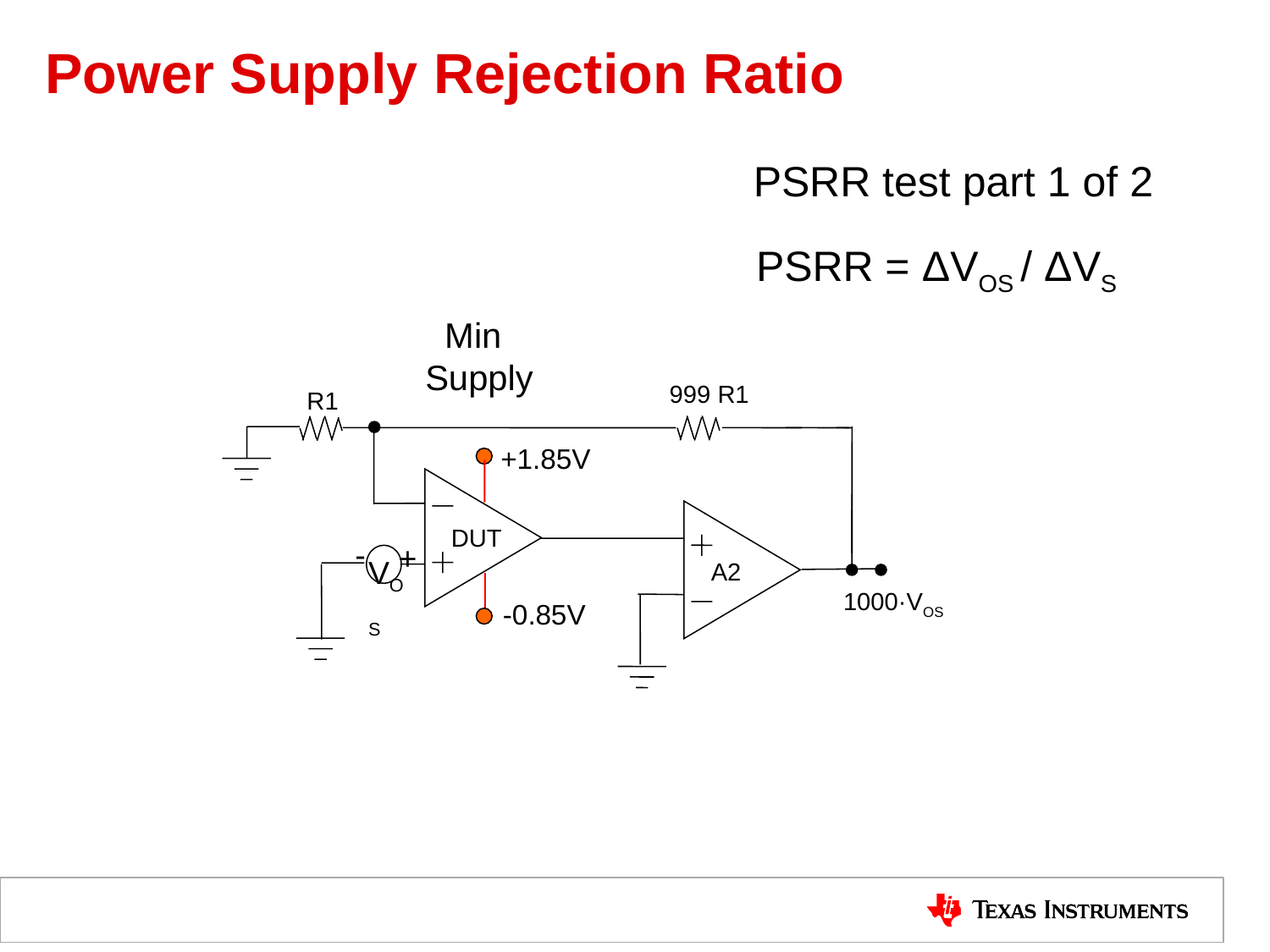

# Power Supply Rejection Ratio
PSRR test part 1 of 2
PSRR = ΔVOS / ΔVS
  Min Supply
999 R1
R1

+1.85V

DUT
-
+

VOS
A2

1000·VOS
-0.85V